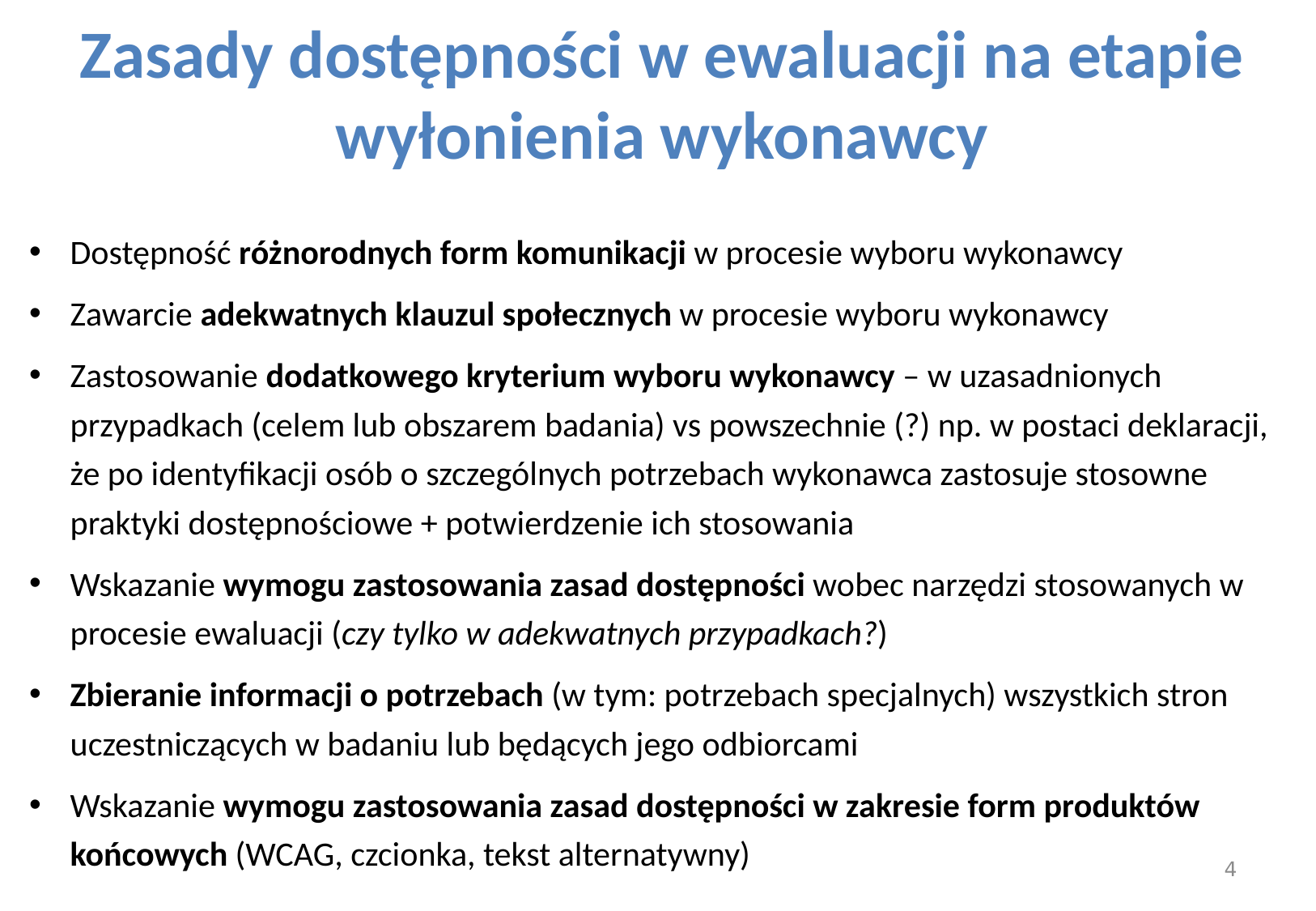

# Zasady dostępności w ewaluacji na etapie wyłonienia wykonawcy
Dostępność różnorodnych form komunikacji w procesie wyboru wykonawcy
Zawarcie adekwatnych klauzul społecznych w procesie wyboru wykonawcy
Zastosowanie dodatkowego kryterium wyboru wykonawcy – w uzasadnionych przypadkach (celem lub obszarem badania) vs powszechnie (?) np. w postaci deklaracji, że po identyfikacji osób o szczególnych potrzebach wykonawca zastosuje stosowne praktyki dostępnościowe + potwierdzenie ich stosowania
Wskazanie wymogu zastosowania zasad dostępności wobec narzędzi stosowanych w procesie ewaluacji (czy tylko w adekwatnych przypadkach?)
Zbieranie informacji o potrzebach (w tym: potrzebach specjalnych) wszystkich stron uczestniczących w badaniu lub będących jego odbiorcami
Wskazanie wymogu zastosowania zasad dostępności w zakresie form produktów końcowych (WCAG, czcionka, tekst alternatywny)
4